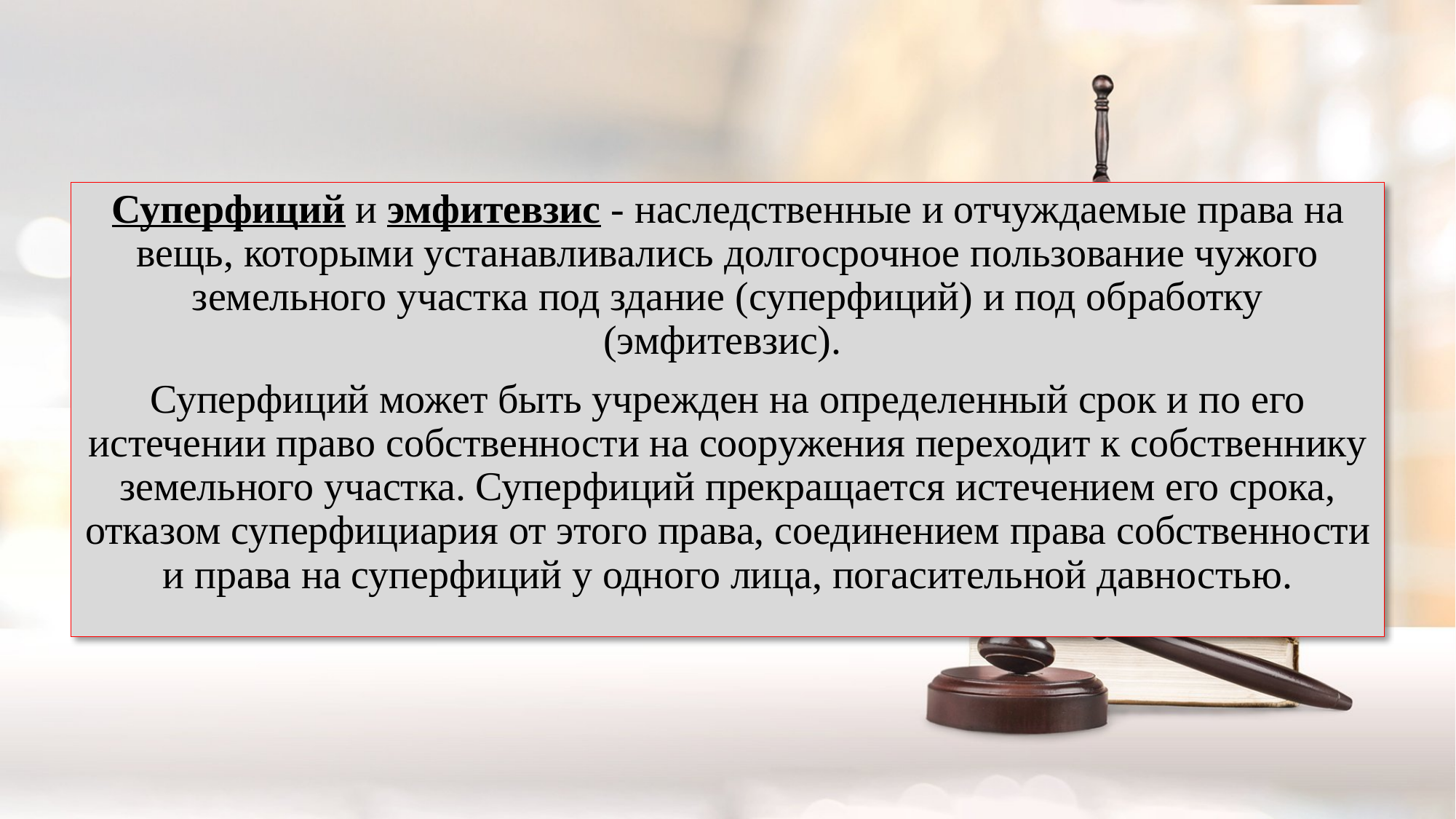

Суперфиций и эмфитевзис - наследственные и отчуждаемые права на вещь, которыми устанавливались долгосрочное пользование чужого земельного участка под здание (суперфиций) и под обработку (эмфитевзис).
Суперфиций может быть учрежден на определенный срок и по его истечении право собственности на сооружения переходит к собственнику земельного участка. Суперфиций прекращается истечением его срока, отказом суперфициария от этого права, соединением права собственности и права на суперфиций у одного лица, погасительной давностью.